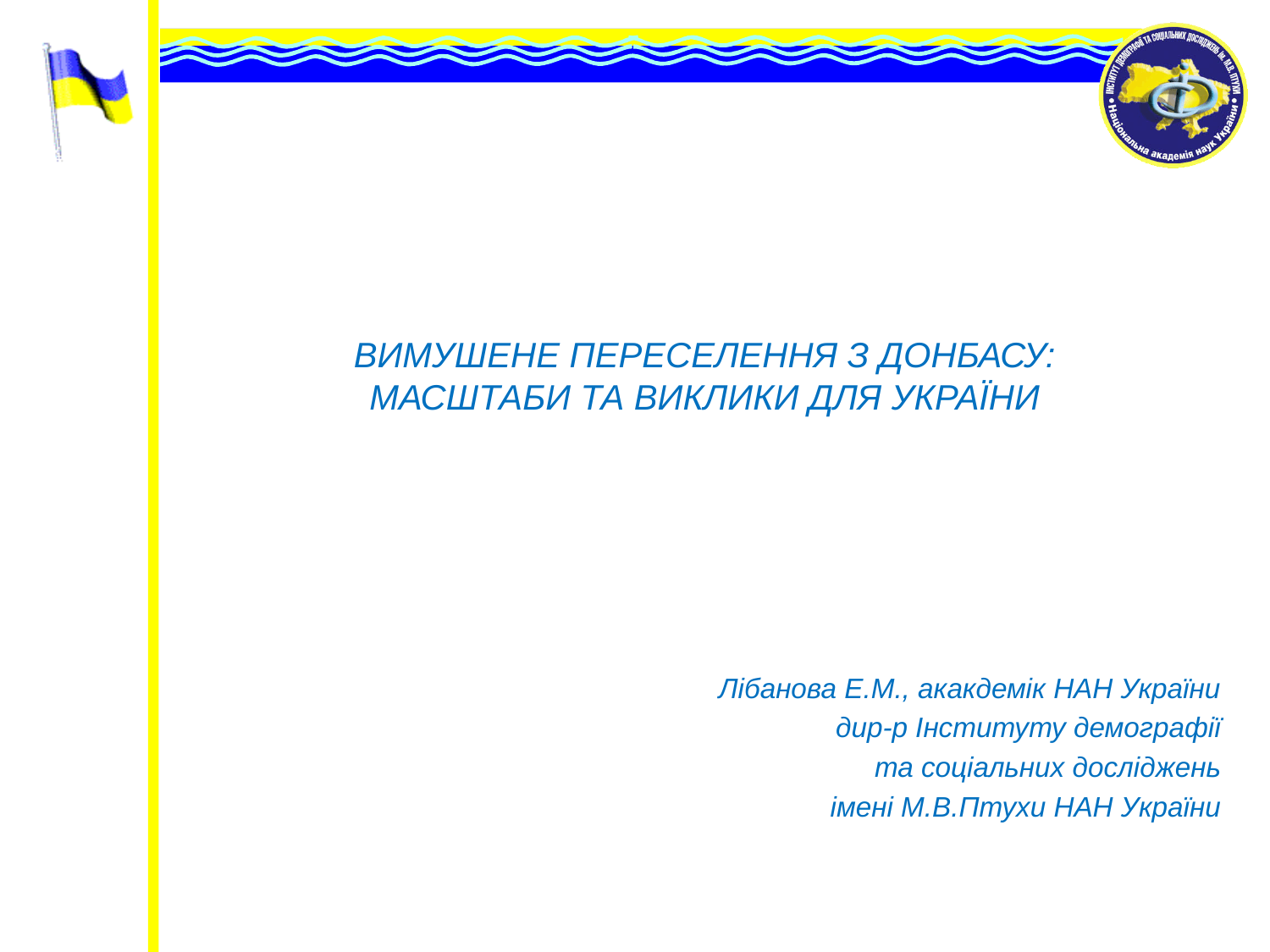

ВИМУШЕНЕ ПЕРЕСЕЛЕННЯ З ДОНБАСУ:
МАСШТАБИ ТА ВИКЛИКИ ДЛЯ УКРАЇНИ
Лібанова Е.М., акакдемік НАН України
дир-р Інституту демографії
та соціальних досліджень
імені М.В.Птухи НАН України